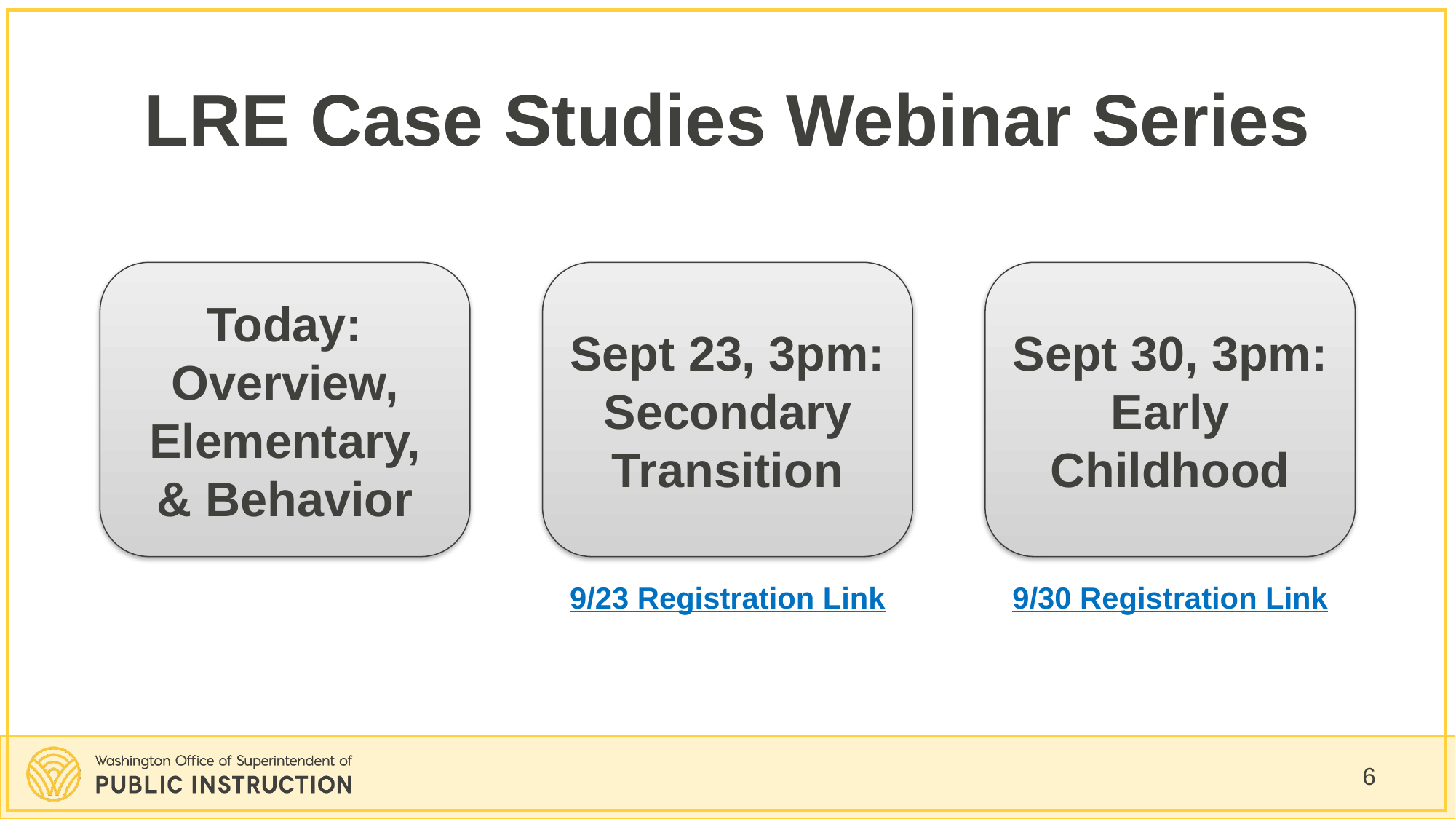

# LRE Case Studies Webinar Series
Today:
Overview, Elementary,
& Behavior
Sept 23, 3pm:
Secondary Transition
Sept 30, 3pm:
Early Childhood
9/23 Registration Link
9/30 Registration Link
6